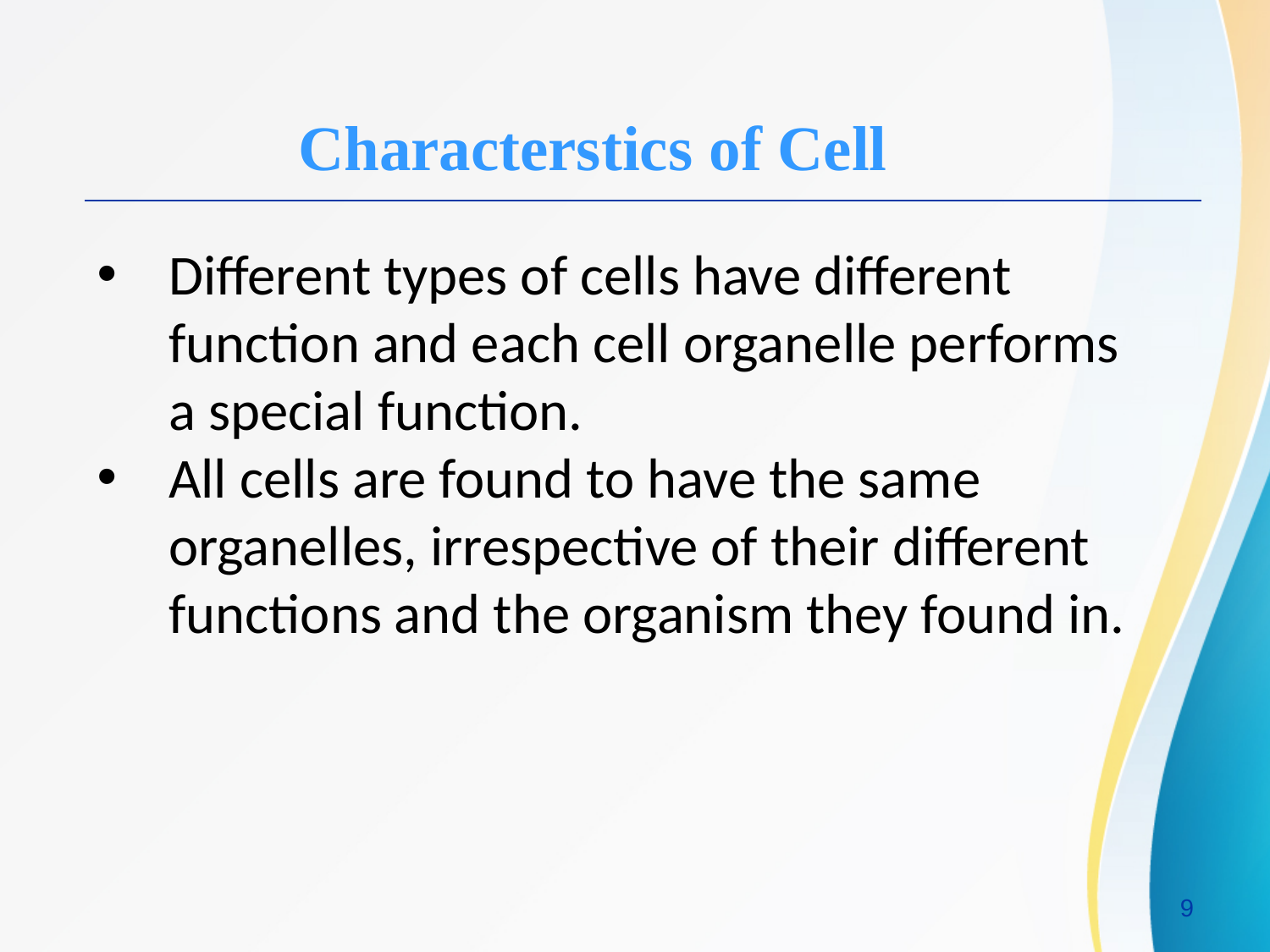

Characterstics of Cell
Different types of cells have different function and each cell organelle performs a special function.
All cells are found to have the same organelles, irrespective of their different functions and the organism they found in.

9